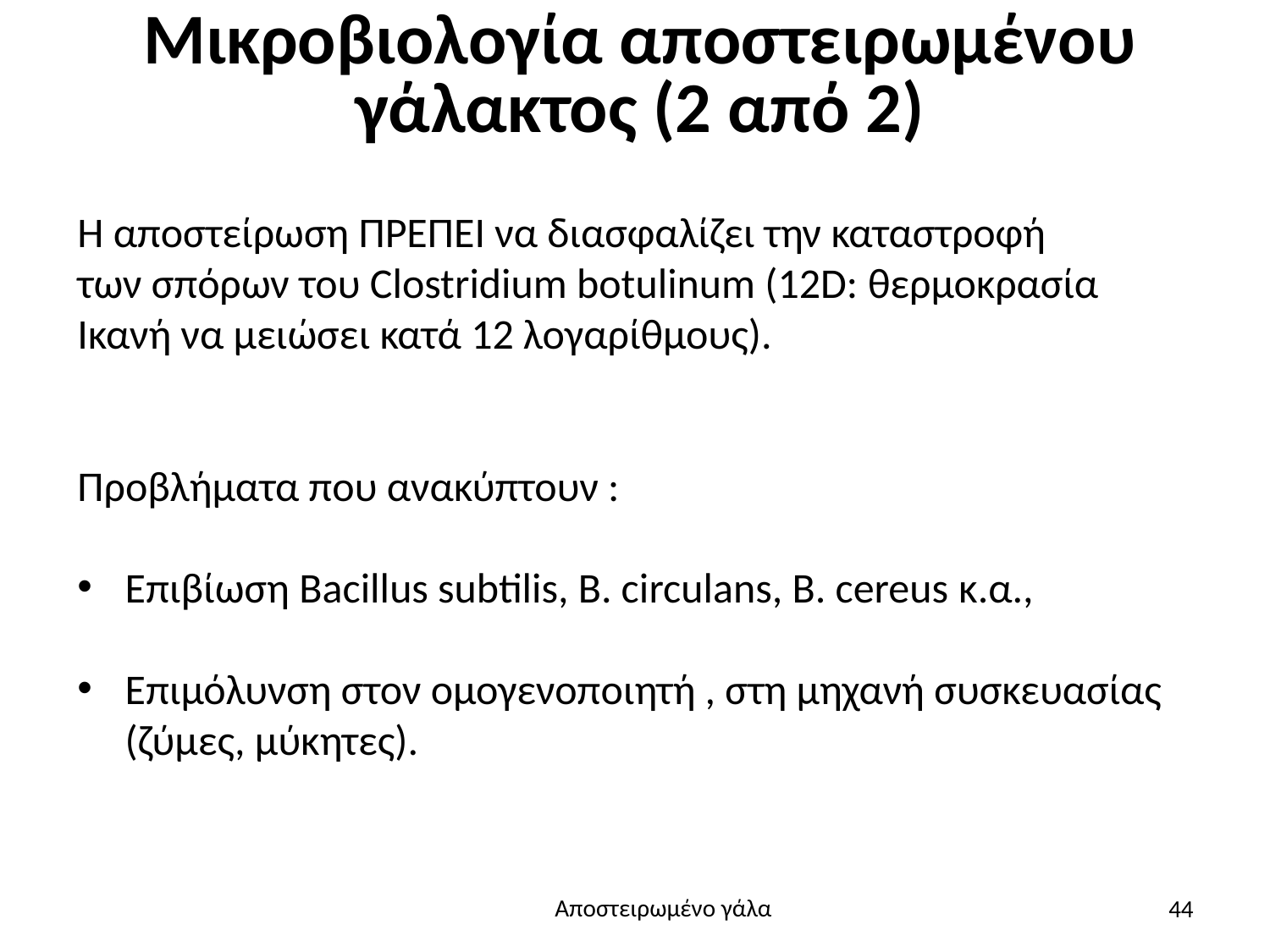

# Μικροβιολογία αποστειρωμένου γάλακτος (2 από 2)
H αποστείρωση ΠΡΕΠΕΙ να διασφαλίζει την καταστροφή
των σπόρων του Clostridium botulinum (12D: θερμοκρασία
Ικανή να μειώσει κατά 12 λογαρίθμους).

Προβλήματα που ανακύπτουν :

Επιβίωση Bacillus subtilis, B. circulans, B. cereus κ.α.,

Επιμόλυνση στον ομογενοποιητή , στη μηχανή συσκευασίας
     (ζύμες, μύκητες).
44
Αποστειρωμένο γάλα